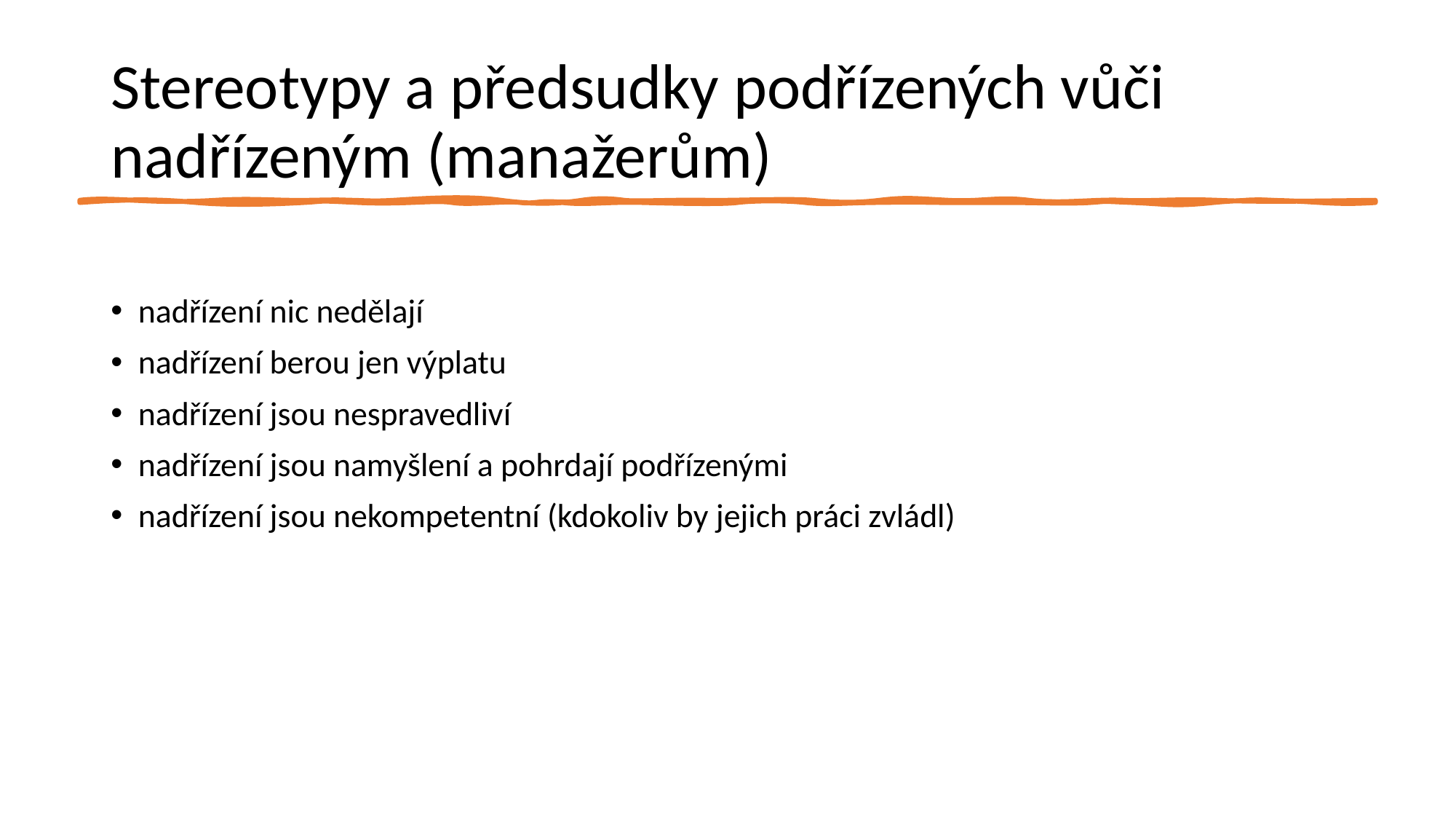

# Stereotypy a předsudky podřízených vůči nadřízeným (manažerům)

nadřízení nic nedělají
nadřízení berou jen výplatu
nadřízení jsou nespravedliví
nadřízení jsou namyšlení a pohrdají podřízenými
nadřízení jsou nekompetentní (kdokoliv by jejich práci zvládl)